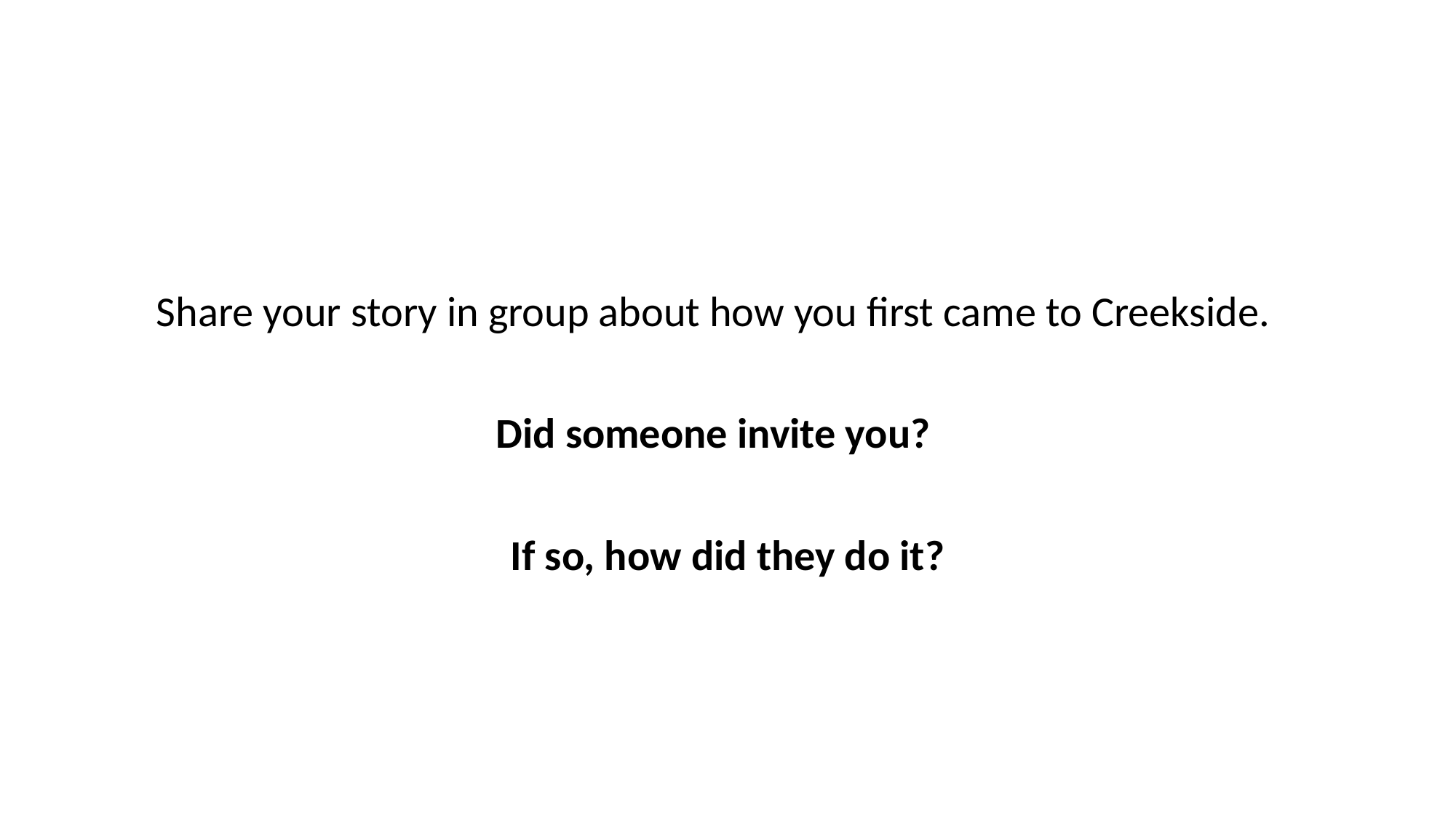

Share your story in group about how you first came to Creekside.

Did someone invite you?

If so, how did they do it?